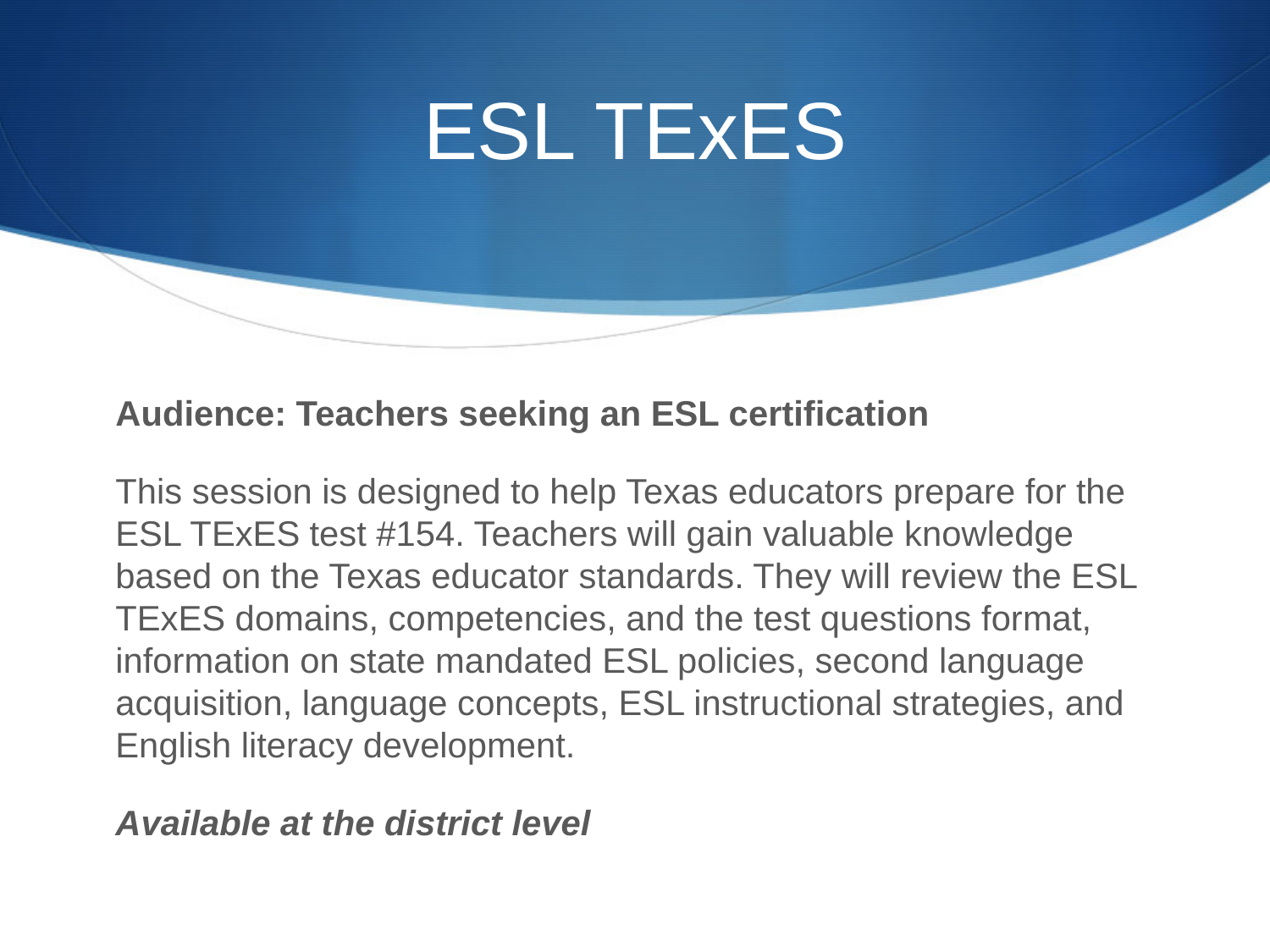

# ESL TExES
Audience: Teachers seeking an ESL certification
This session is designed to help Texas educators prepare for the ESL TExES test #154. Teachers will gain valuable knowledge based on the Texas educator standards. They will review the ESL TExES domains, competencies, and the test questions format, information on state mandated ESL policies, second language acquisition, language concepts, ESL instructional strategies, and English literacy development.
Available at the district level